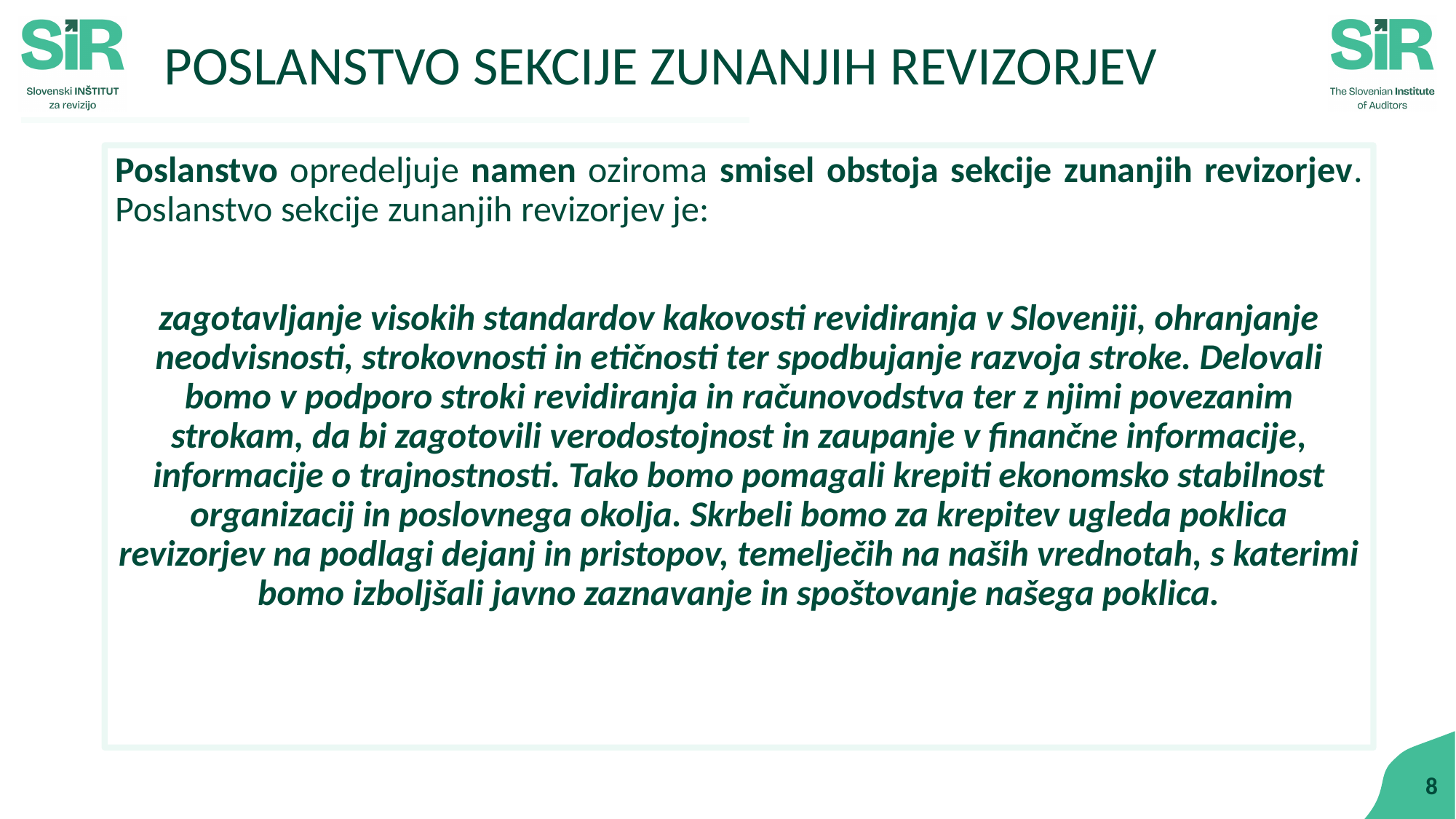

# POSLANSTVO SEKCIJE ZUNANJIH REVIZORJEV
Poslanstvo opredeljuje namen oziroma smisel obstoja sekcije zunanjih revizorjev. Poslanstvo sekcije zunanjih revizorjev je:

zagotavljanje visokih standardov kakovosti revidiranja v Sloveniji, ohranjanje neodvisnosti, strokovnosti in etičnosti ter spodbujanje razvoja stroke. Delovali bomo v podporo stroki revidiranja in računovodstva ter z njimi povezanim strokam, da bi zagotovili verodostojnost in zaupanje v finančne informacije, informacije o trajnostnosti. Tako bomo pomagali krepiti ekonomsko stabilnost organizacij in poslovnega okolja. Skrbeli bomo za krepitev ugleda poklica revizorjev na podlagi dejanj in pristopov, temelječih na naših vrednotah, s katerimi bomo izboljšali javno zaznavanje in spoštovanje našega poklica.

8